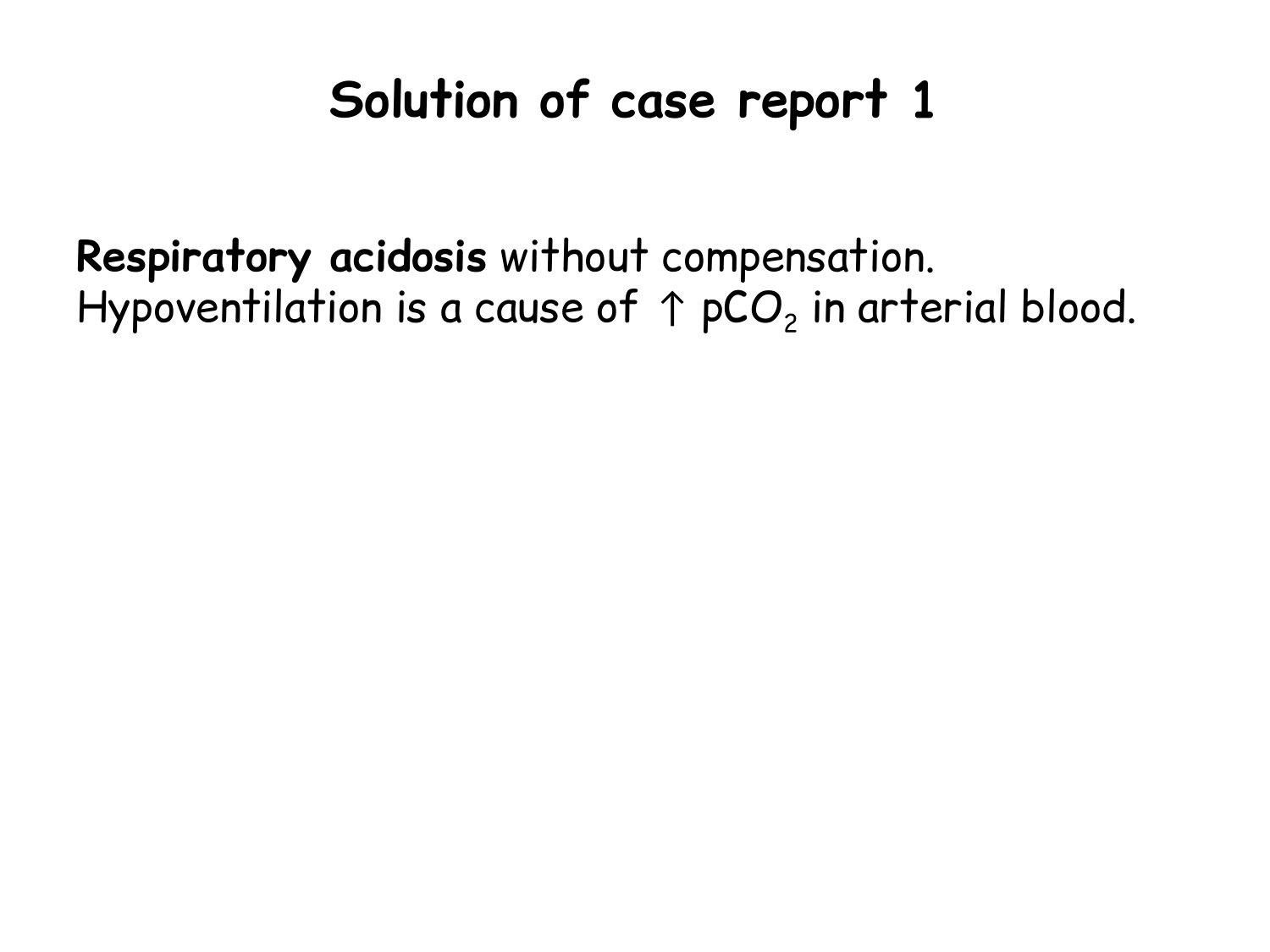

# Solution of case report 1
Respiratory acidosis without compensation. Hypoventilation is a cause of ↑ pCO2 in arterial blood.